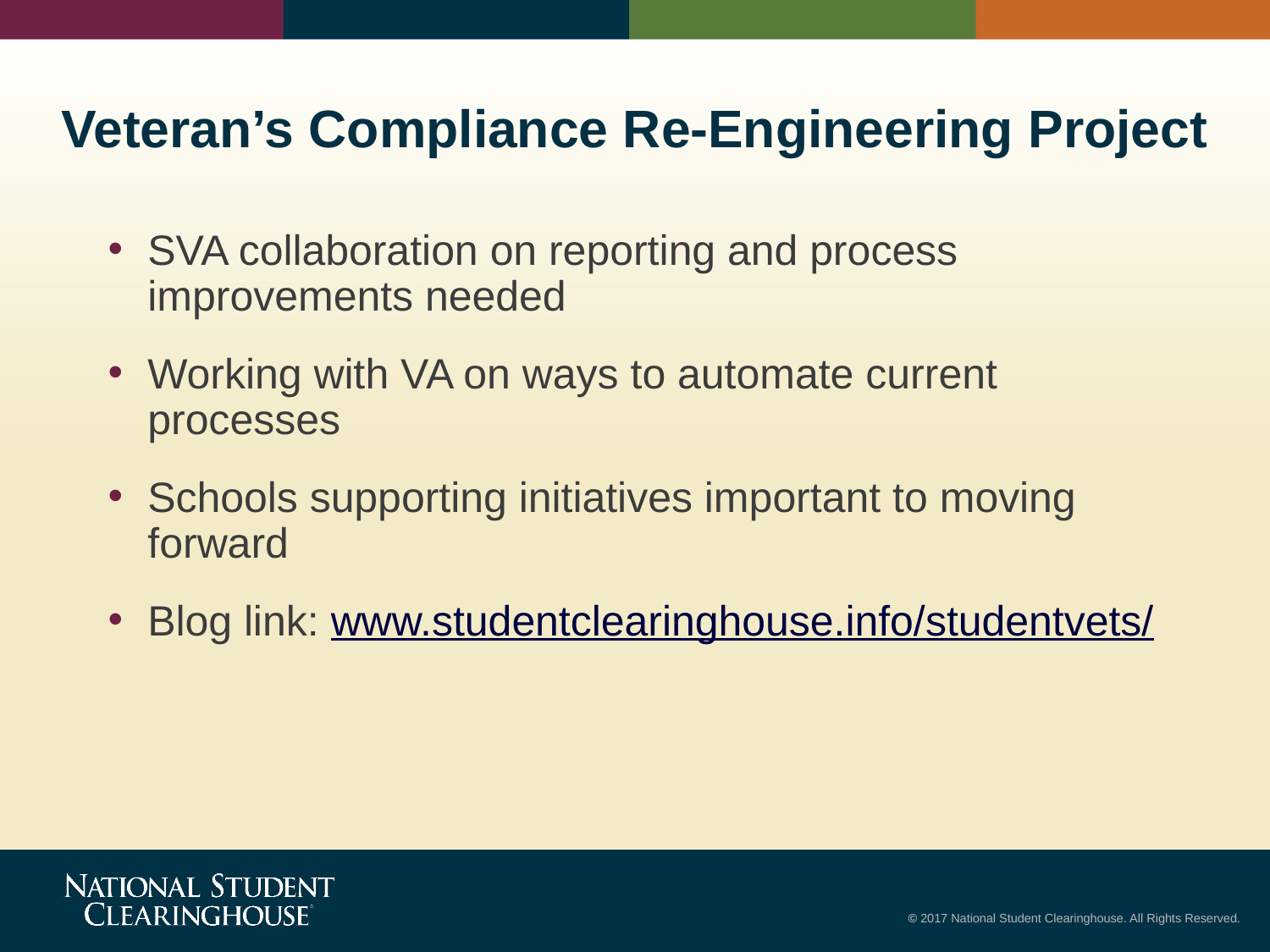

# Veteran’s Compliance Re-Engineering Project
SVA collaboration on reporting and process improvements needed
Working with VA on ways to automate current processes
Schools supporting initiatives important to moving forward
Blog link: www.studentclearinghouse.info/studentvets/